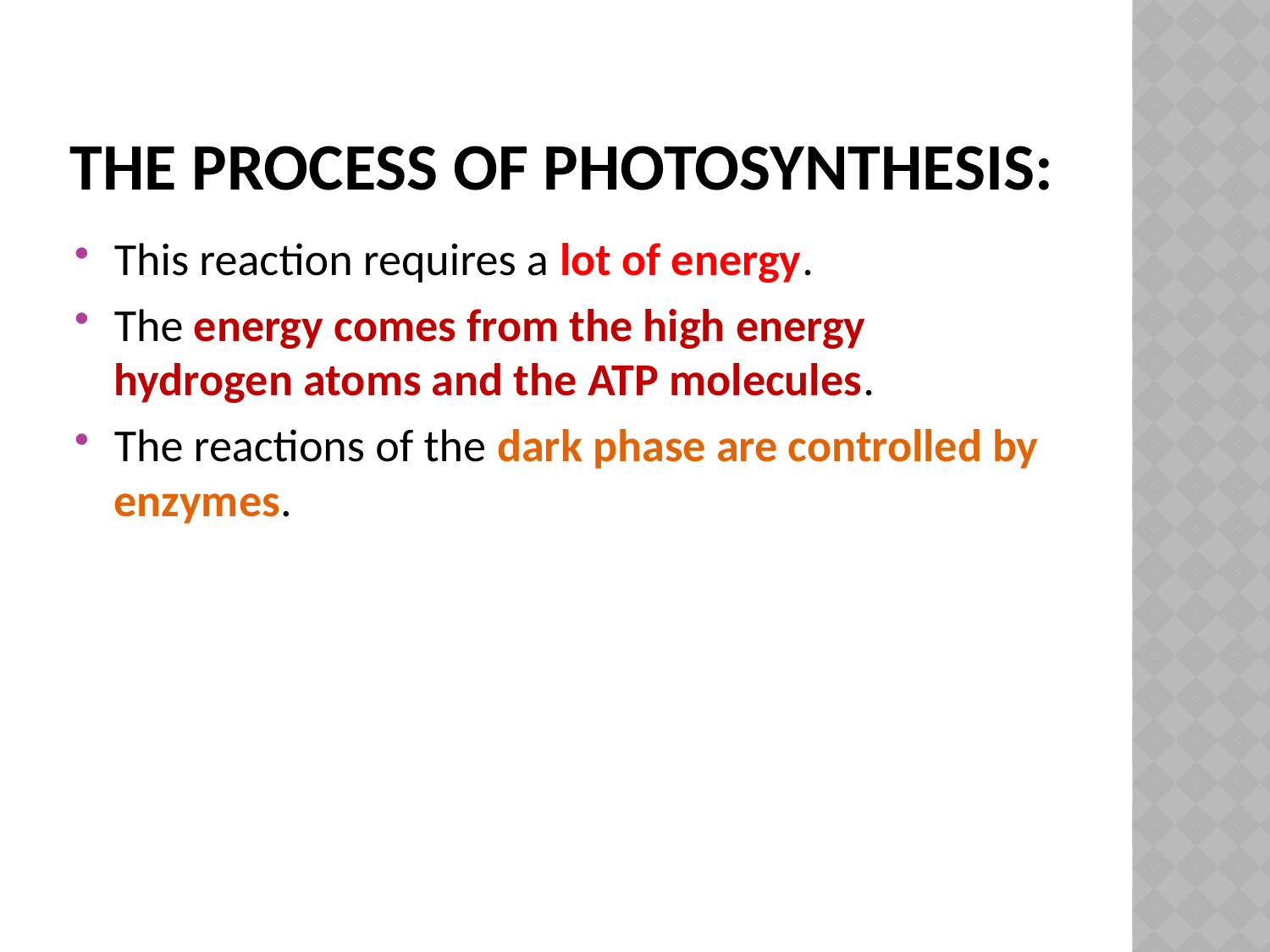

# The process of photosynthesis:
This reaction requires a lot of energy.
The energy comes from the high energy hydrogen atoms and the ATP molecules.
The reactions of the dark phase are controlled by enzymes.